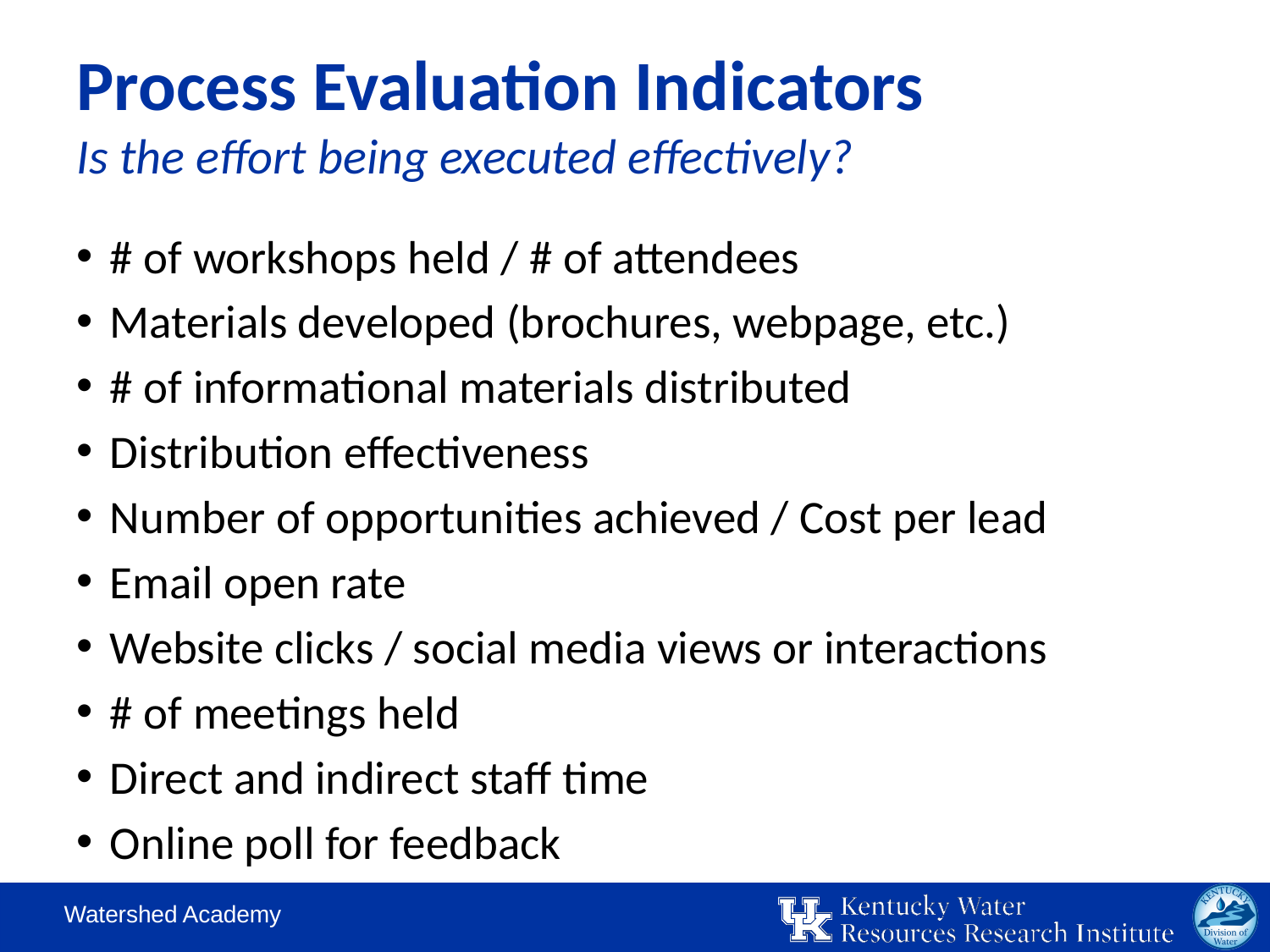

# Process Evaluation Indicators Is the effort being executed effectively?
# of workshops held / # of attendees
Materials developed (brochures, webpage, etc.)
# of informational materials distributed
Distribution effectiveness
Number of opportunities achieved / Cost per lead
Email open rate
Website clicks / social media views or interactions
# of meetings held
Direct and indirect staff time
Online poll for feedback